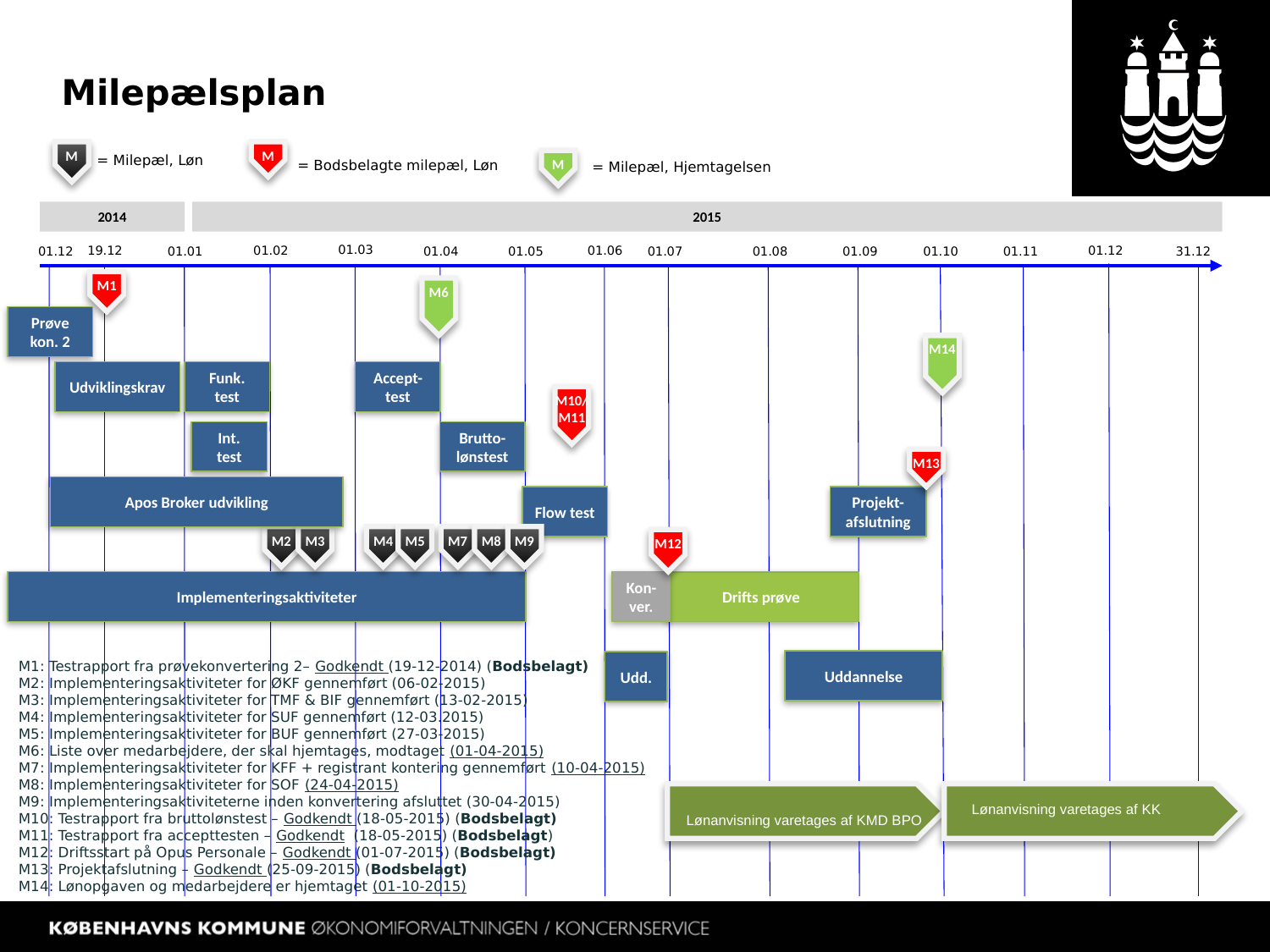

Milepælsplann
M
= Milepæl, Løn
M
= Bodsbelagte milepæl, Løn
2014
2015
01.03
19.12
01.02
01.06
01.12
01.12
01.01
01.04
01.08
01.11
31.12
01.05
01.07
01.09
01.10
M1
Prøve kon. 2
Udviklingskrav
Funk. test
Accept-test
M10/M11
Int. test
Brutto-lønstest
M13
Apos Broker udvikling
Flow test
Projekt-afslutning
M2
M3
M4
M5
M7
M12
Implementeringsaktiviteter
Kon-ver.
Drifts prøve
Uddannelse
Udd.
M1: Testrapport fra prøvekonvertering 2– Godkendt (19-12-2014) (Bodsbelagt)
M2: Implementeringsaktiviteter for ØKF gennemført (06-02-2015)
M3: Implementeringsaktiviteter for TMF & BIF gennemført (13-02-2015)
M4: Implementeringsaktiviteter for SUF gennemført (12-03.2015)
M5: Implementeringsaktiviteter for BUF gennemført (27-03-2015)
M6: Liste over medarbejdere, der skal hjemtages, modtaget (01-04-2015)
M7: Implementeringsaktiviteter for KFF + registrant kontering gennemført (10-04-2015)
M8: Implementeringsaktiviteter for SOF (24-04-2015)
M9: Implementeringsaktiviteterne inden konvertering afsluttet (30-04-2015)
M10: Testrapport fra bruttolønstest – Godkendt (18-05-2015) (Bodsbelagt)
M11: Testrapport fra accepttesten – Godkendt  (18-05-2015) (Bodsbelagt)
M12: Driftsstart på Opus Personale – Godkendt (01-07-2015) (Bodsbelagt)
M13: Projektafslutning – Godkendt (25-09-2015) (Bodsbelagt)
M14: Lønopgaven og medarbejdere er hjemtaget (01-10-2015)
M
= Milepæl, Hjemtagelsen
M6
M14
M8
M9

Lønanvisning varetages af KK
Lønanvisning varetages af KMD BPO